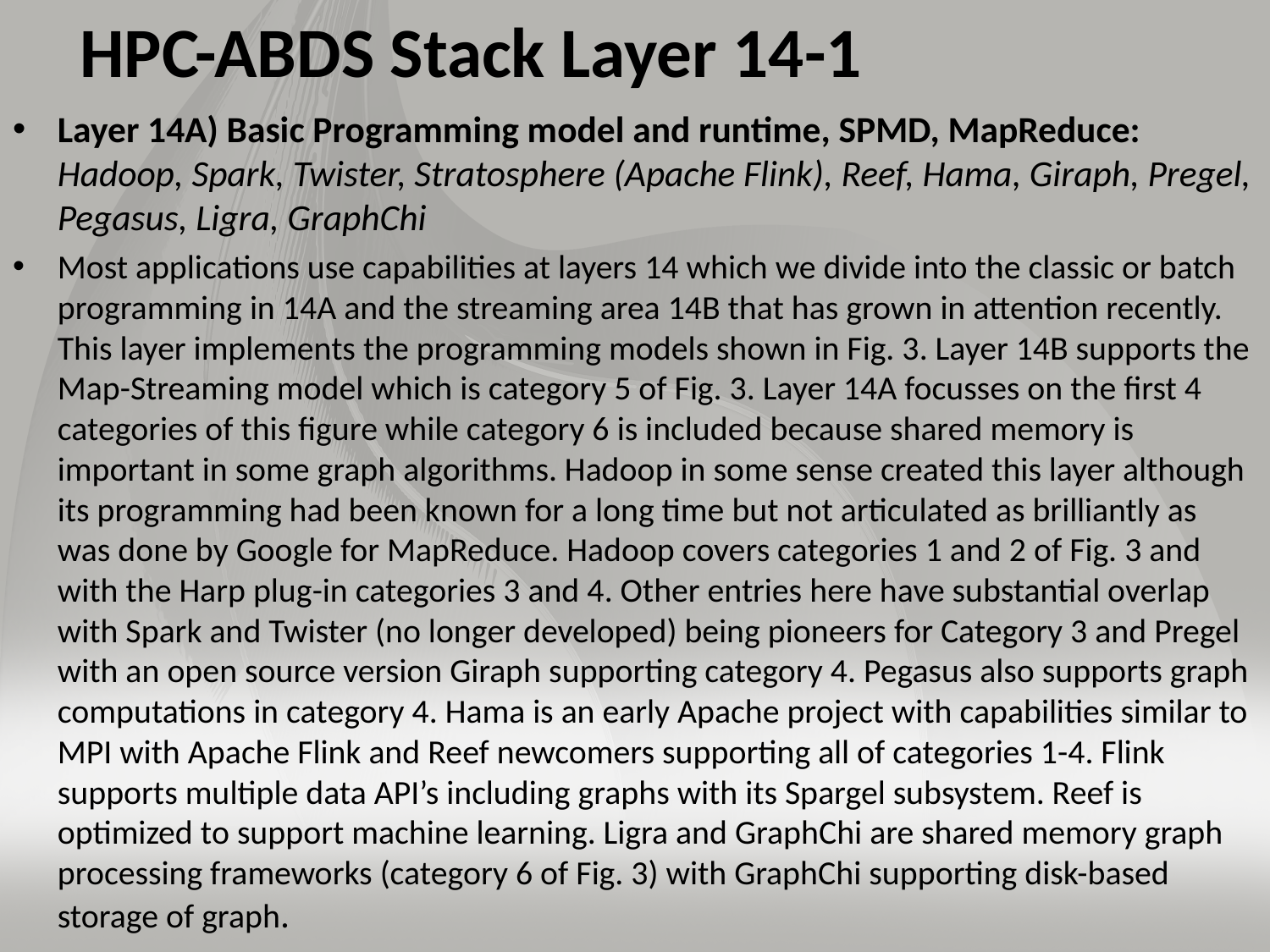

# HPC-ABDS Stack Layer 14-1
Layer 14A) Basic Programming model and runtime, SPMD, MapReduce:  Hadoop, Spark, Twister, Stratosphere (Apache Flink), Reef, Hama, Giraph, Pregel, Pegasus, Ligra, GraphChi
Most applications use capabilities at layers 14 which we divide into the classic or batch programming in 14A and the streaming area 14B that has grown in attention recently. This layer implements the programming models shown in Fig. 3. Layer 14B supports the Map-Streaming model which is category 5 of Fig. 3. Layer 14A focusses on the first 4 categories of this figure while category 6 is included because shared memory is important in some graph algorithms. Hadoop in some sense created this layer although its programming had been known for a long time but not articulated as brilliantly as was done by Google for MapReduce. Hadoop covers categories 1 and 2 of Fig. 3 and with the Harp plug-in categories 3 and 4. Other entries here have substantial overlap with Spark and Twister (no longer developed) being pioneers for Category 3 and Pregel with an open source version Giraph supporting category 4. Pegasus also supports graph computations in category 4. Hama is an early Apache project with capabilities similar to MPI with Apache Flink and Reef newcomers supporting all of categories 1-4. Flink supports multiple data API’s including graphs with its Spargel subsystem. Reef is optimized to support machine learning. Ligra and GraphChi are shared memory graph processing frameworks (category 6 of Fig. 3) with GraphChi supporting disk-based storage of graph.